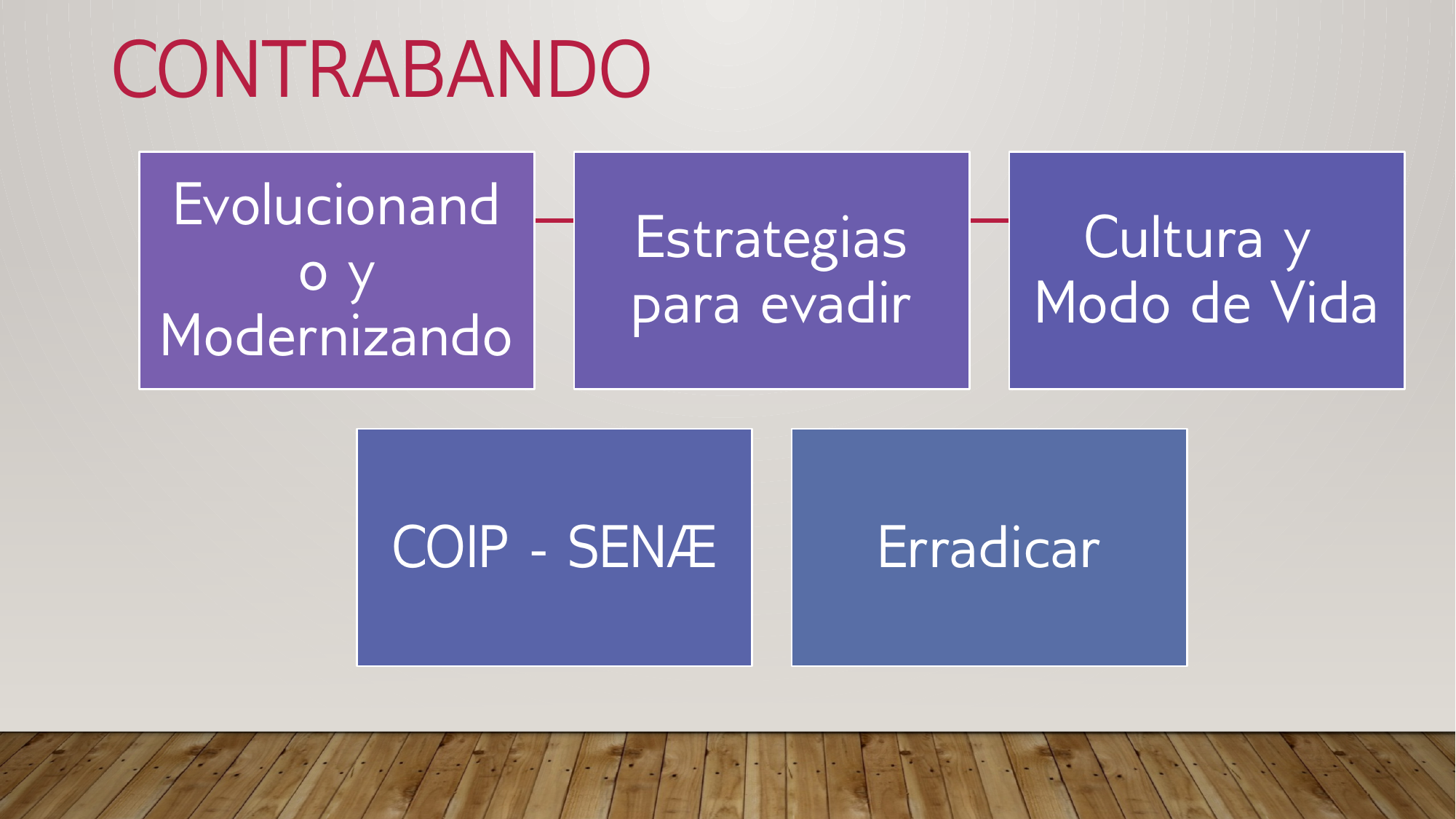

CONTRABANDO
Evolucionando y Modernizando
Estrategias para evadir
Cultura y  Modo de Vida
COIP - SENAE
Erradicar